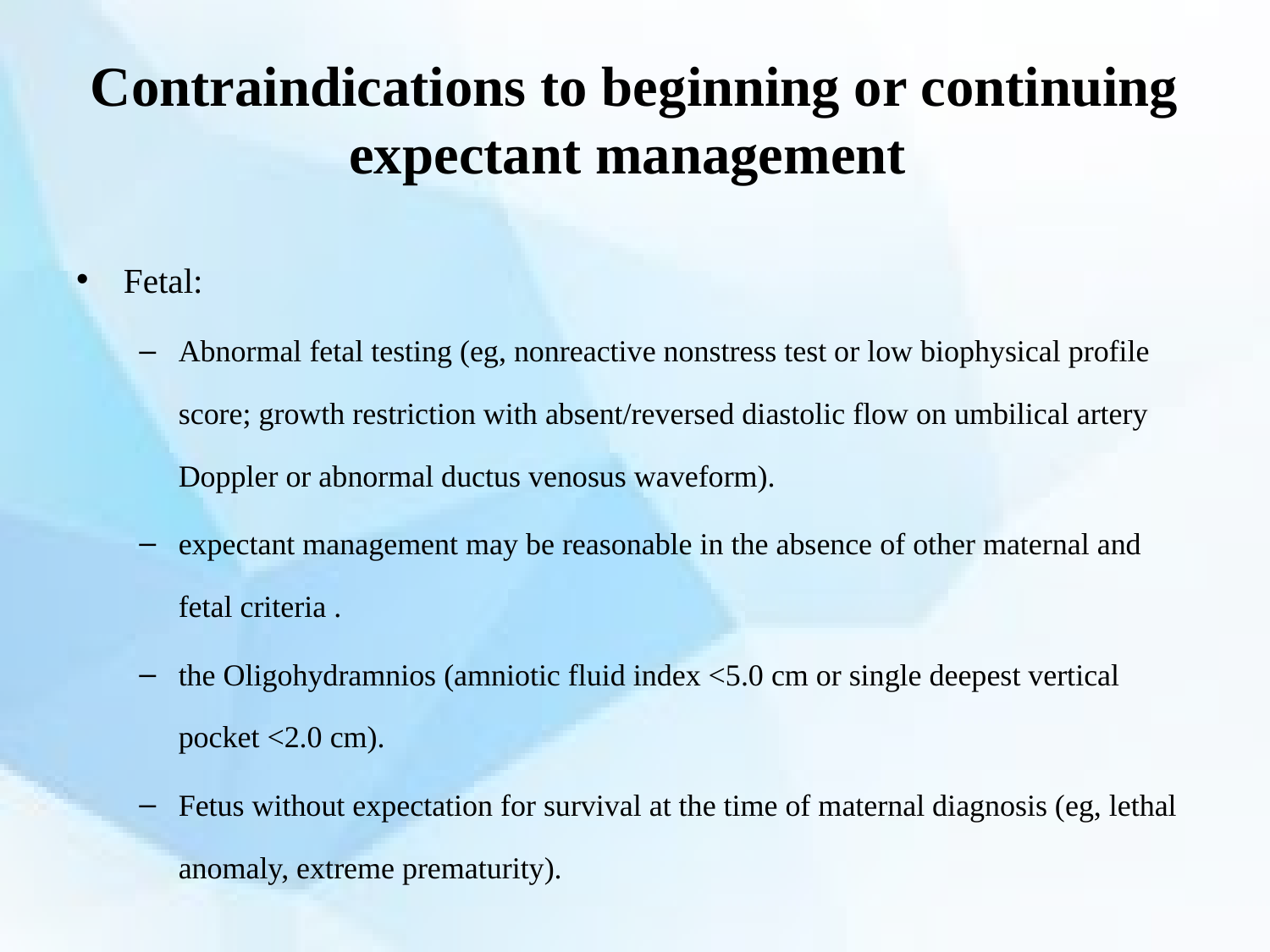

# Contraindications to beginning or continuing expectant management
Fetal:
Abnormal fetal testing (eg, nonreactive nonstress test or low biophysical profile score; growth restriction with absent/reversed diastolic flow on umbilical artery Doppler or abnormal ductus venosus waveform).
expectant management may be reasonable in the absence of other maternal and fetal criteria .
the Oligohydramnios (amniotic fluid index <5.0 cm or single deepest vertical pocket <2.0 cm).
Fetus without expectation for survival at the time of maternal diagnosis (eg, lethal anomaly, extreme prematurity).